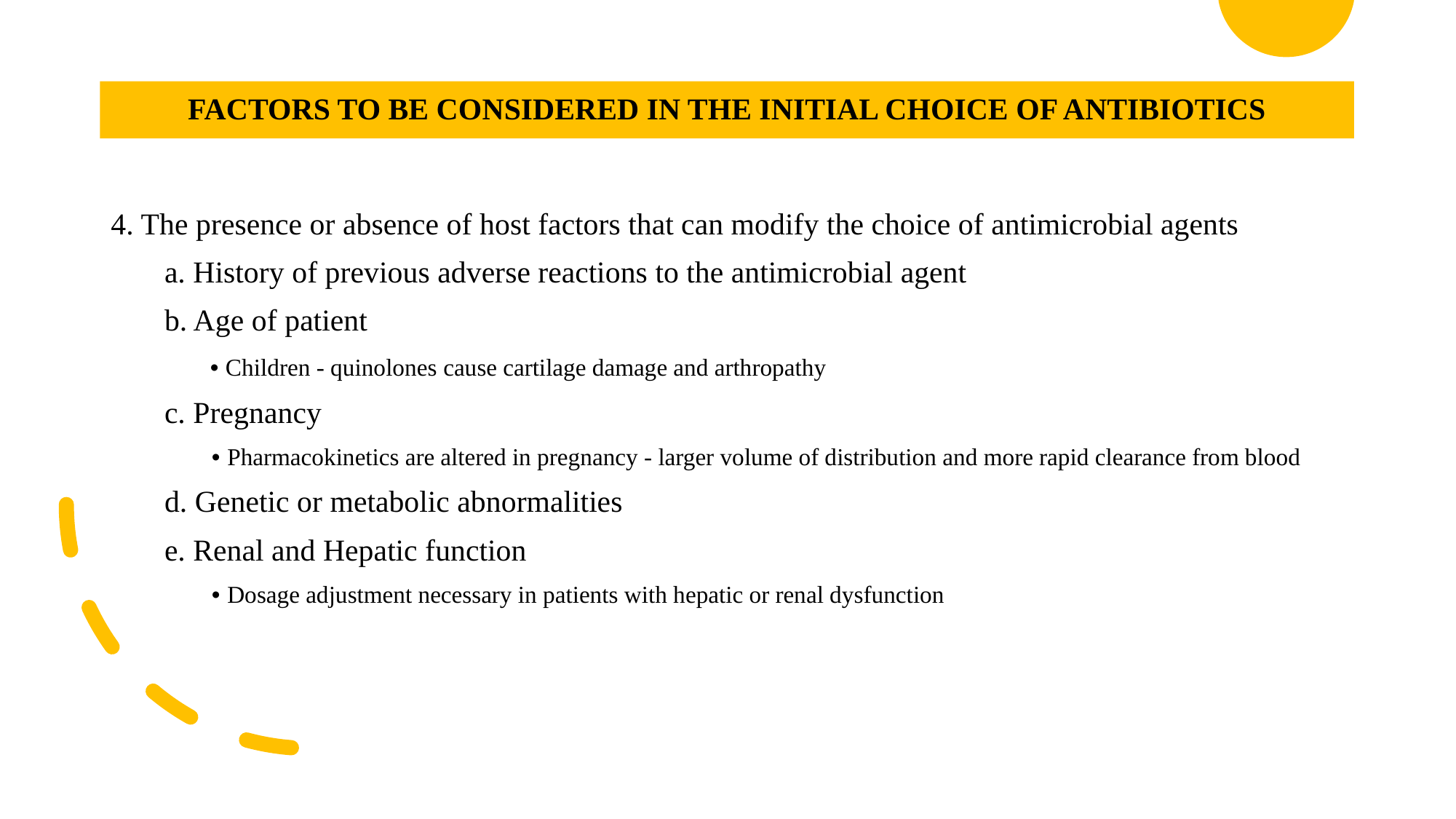

# FACTORS TO BE CONSIDERED IN THE INITIAL CHOICE OF ANTIBIOTICS

4. The presence or absence of host factors that can modify the choice of antimicrobial agents
       a. History of previous adverse reactions to the antimicrobial agent
       b. Age of patient
             • Children - quinolones cause cartilage damage and arthropathy
       c. Pregnancy
               • Pharmacokinetics are altered in pregnancy - larger volume of distribution and more rapid clearance from blood
       d. Genetic or metabolic abnormalities
       e. Renal and Hepatic function
               • Dosage adjustment necessary in patients with hepatic or renal dysfunction